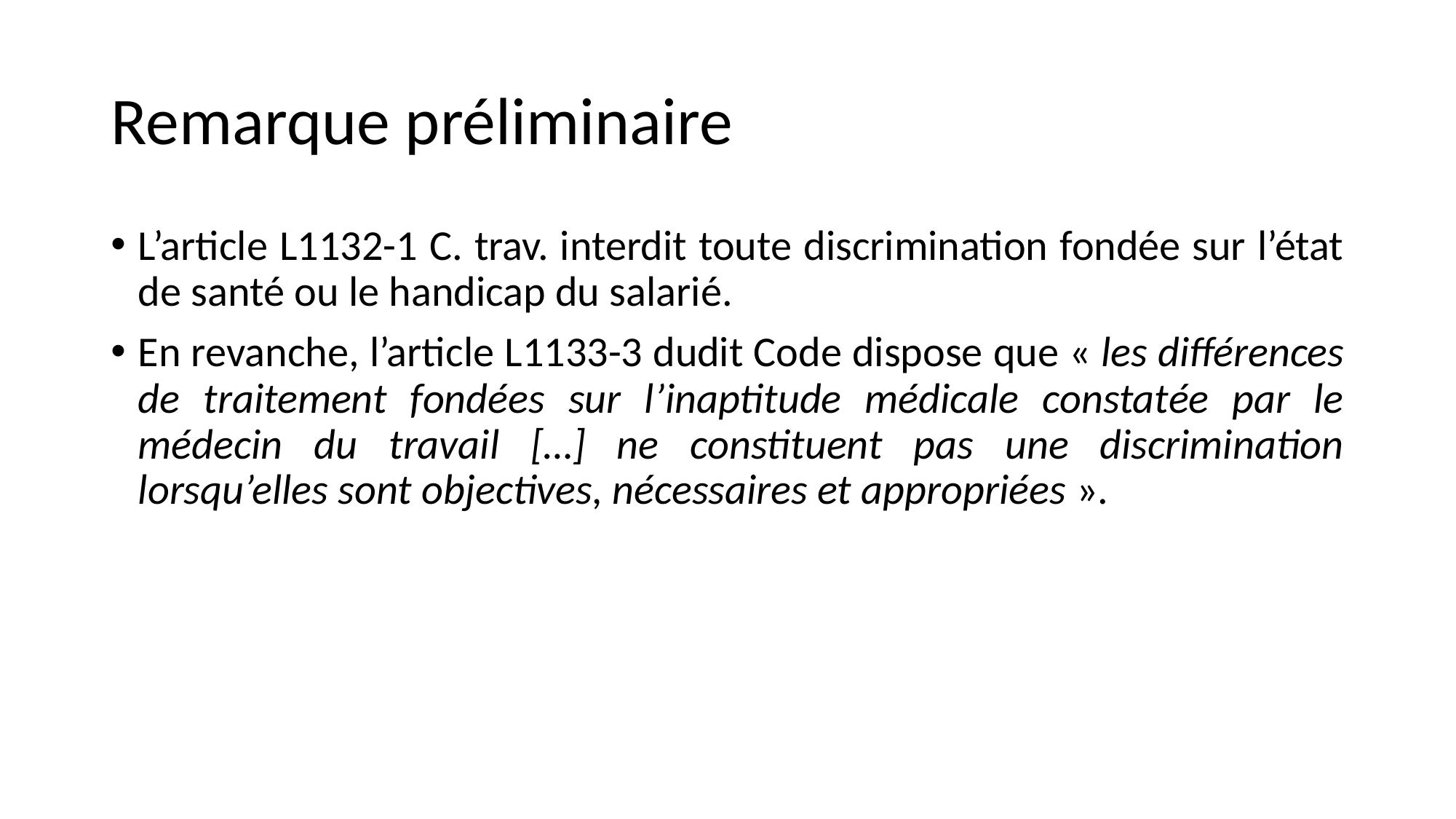

# Remarque préliminaire
L’article L1132-1 C. trav. interdit toute discrimination fondée sur l’état de santé ou le handicap du salarié.
En revanche, l’article L1133-3 dudit Code dispose que « les différences de traitement fondées sur l’inaptitude médicale constatée par le médecin du travail […] ne constituent pas une discrimination lorsqu’elles sont objectives, nécessaires et appropriées ».